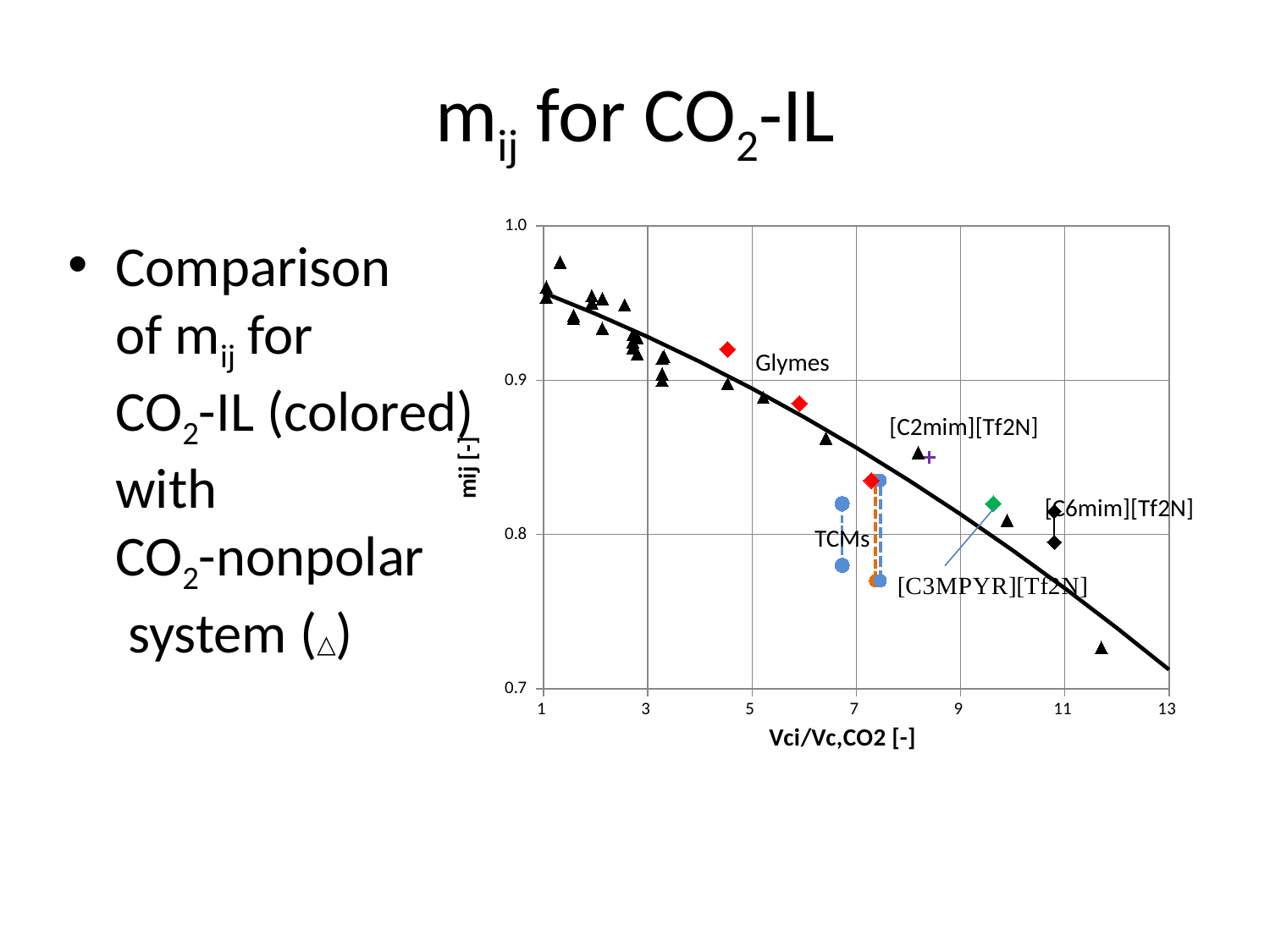

# mij for CO2-IL

### Chart

| Category |  |  |  |  |  |  |  |  |  |
|---|---|---|---|---|---|---|---|---|---|
Glymes
[C2mim][Tf2N]

TCMs
Comparison
of mij for
CO2-IL (colored)
with
CO2-nonpolar
 system (△)
[C6mim][Tf2N]